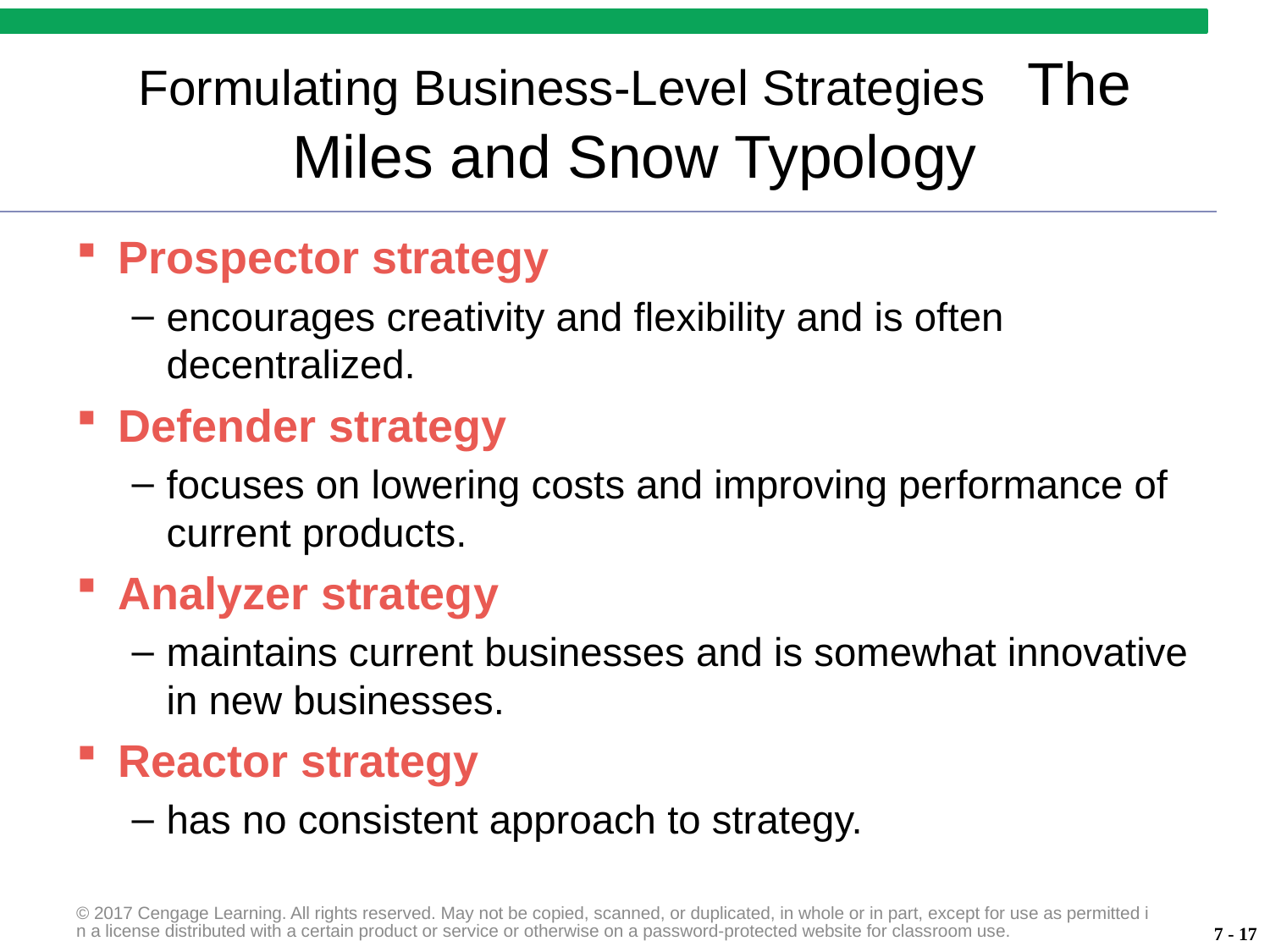

# Formulating Business-Level Strategies   The Miles and Snow Typology
Prospector strategy
encourages creativity and flexibility and is often decentralized.
Defender strategy
focuses on lowering costs and improving performance of current products.
Analyzer strategy
maintains current businesses and is somewhat innovative in new businesses.
Reactor strategy
has no consistent approach to strategy.
© 2017 Cengage Learning. All rights reserved. May not be copied, scanned, or duplicated, in whole or in part, except for use as permitted in a license distributed with a certain product or service or otherwise on a password-protected website for classroom use.